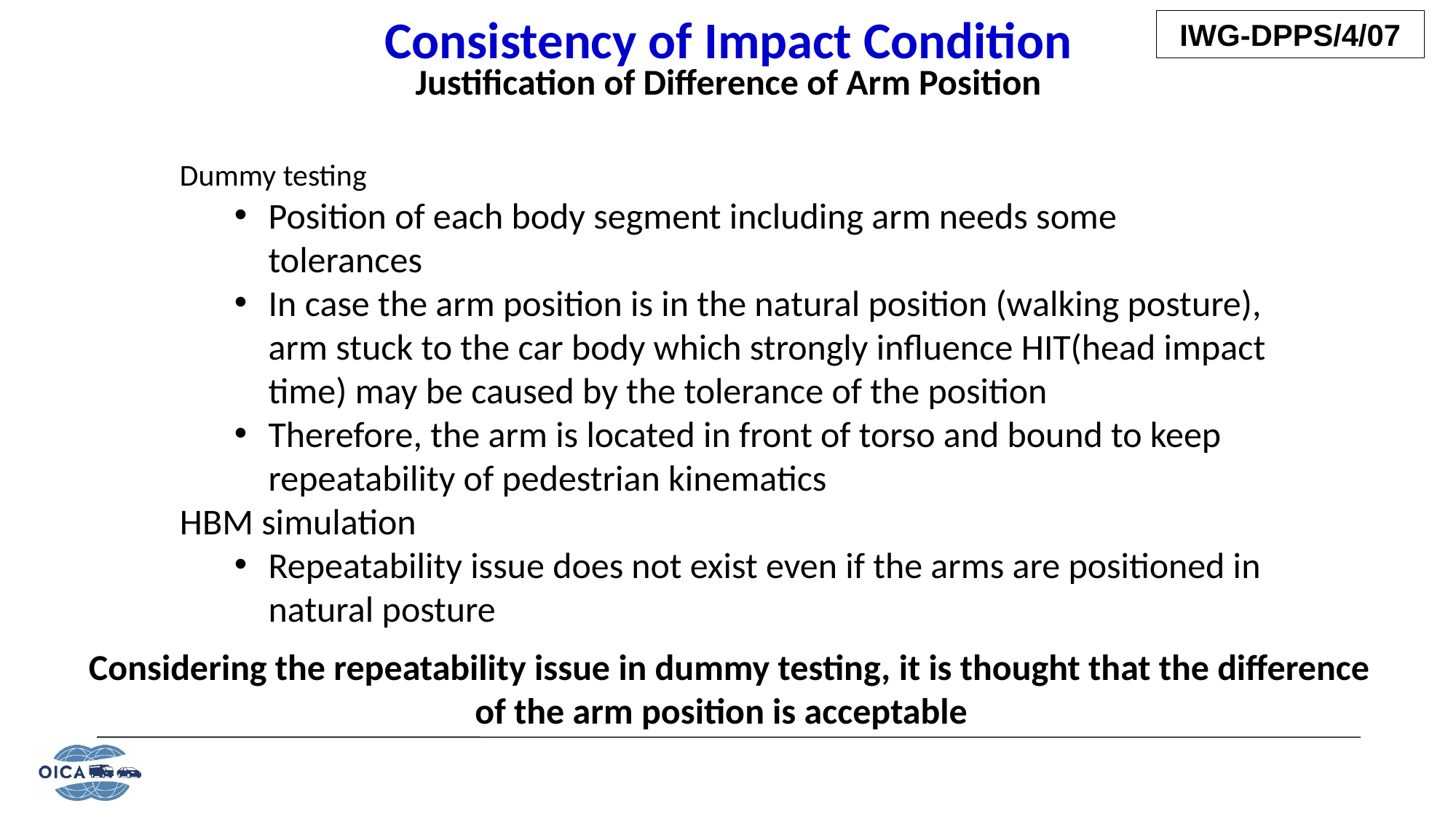

Consistency of Impact Condition
Justification of Difference of Arm Position
Dummy testing
Position of each body segment including arm needs some tolerances
In case the arm position is in the natural position (walking posture), arm stuck to the car body which strongly influence HIT(head impact time) may be caused by the tolerance of the position
Therefore, the arm is located in front of torso and bound to keep repeatability of pedestrian kinematics
HBM simulation
Repeatability issue does not exist even if the arms are positioned in natural posture
Considering the repeatability issue in dummy testing, it is thought that the difference of the arm position is acceptable